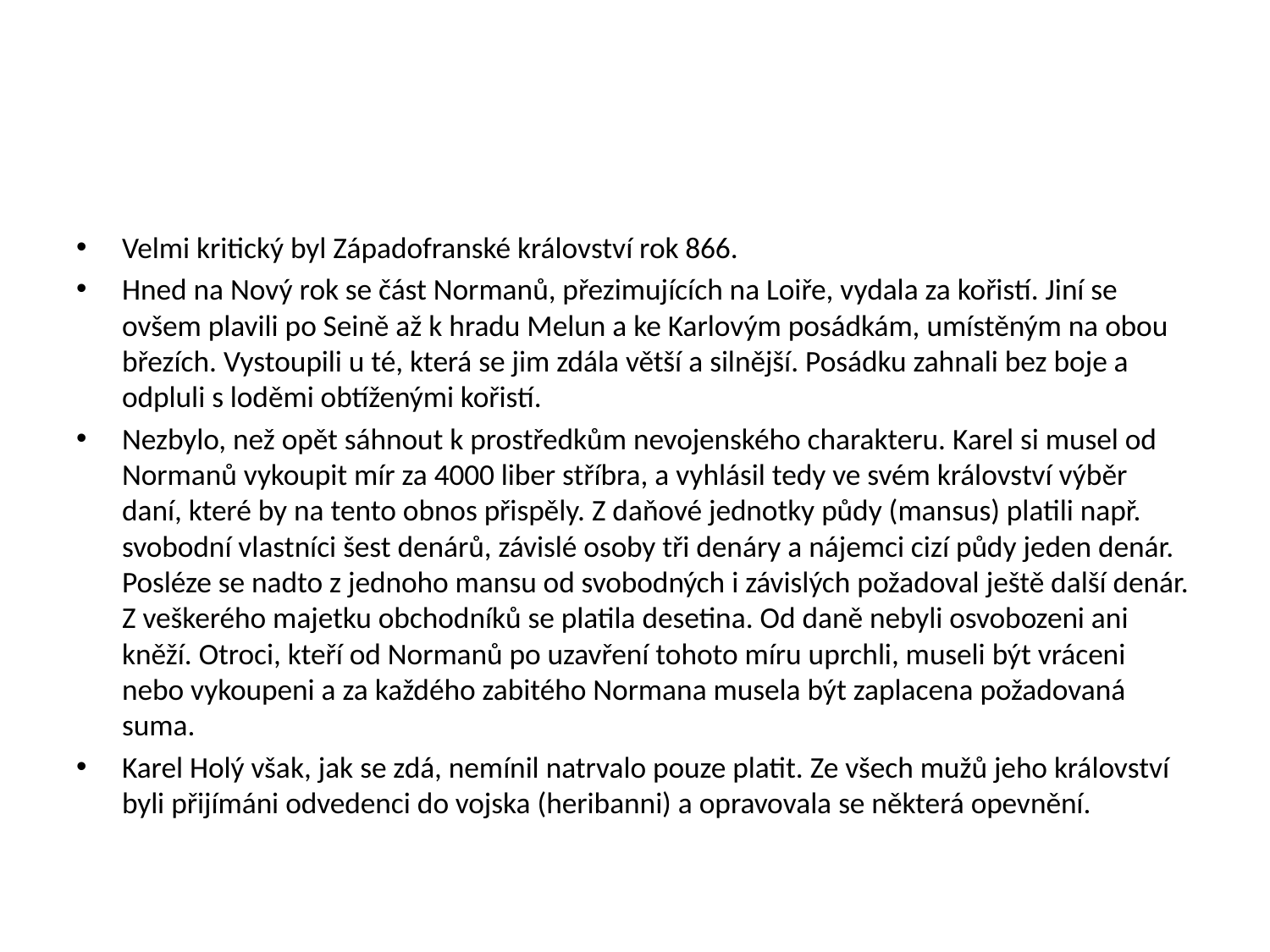

#
Velmi kritický byl Západofranské království rok 866.
Hned na Nový rok se část Normanů, přezimujících na Loiře, vydala za kořistí. Jiní se ovšem plavili po Seině až k hradu Melun a ke Karlovým posádkám, umístěným na obou březích. Vystoupili u té, která se jim zdála větší a silnější. Posádku zahnali bez boje a odpluli s loděmi obtíženými kořistí.
Nezbylo, než opět sáhnout k prostředkům nevojenského charakteru. Karel si musel od Normanů vykoupit mír za 4000 liber stříbra, a vyhlásil tedy ve svém království výběr daní, které by na tento obnos přispěly. Z daňové jednotky půdy (mansus) platili např. svobodní vlastníci šest denárů, závislé osoby tři denáry a nájemci cizí půdy jeden denár. Posléze se nadto z jednoho mansu od svobodných i závislých požadoval ještě další denár. Z veškerého majetku obchodníků se platila desetina. Od daně nebyli osvobozeni ani kněží. Otroci, kteří od Normanů po uzavření tohoto míru uprchli, museli být vráceni nebo vykoupeni a za každého zabitého Normana musela být zaplacena požadovaná suma.
Karel Holý však, jak se zdá, nemínil natrvalo pouze platit. Ze všech mužů jeho království byli přijímáni odvedenci do vojska (heribanni) a opravovala se některá opevnění.